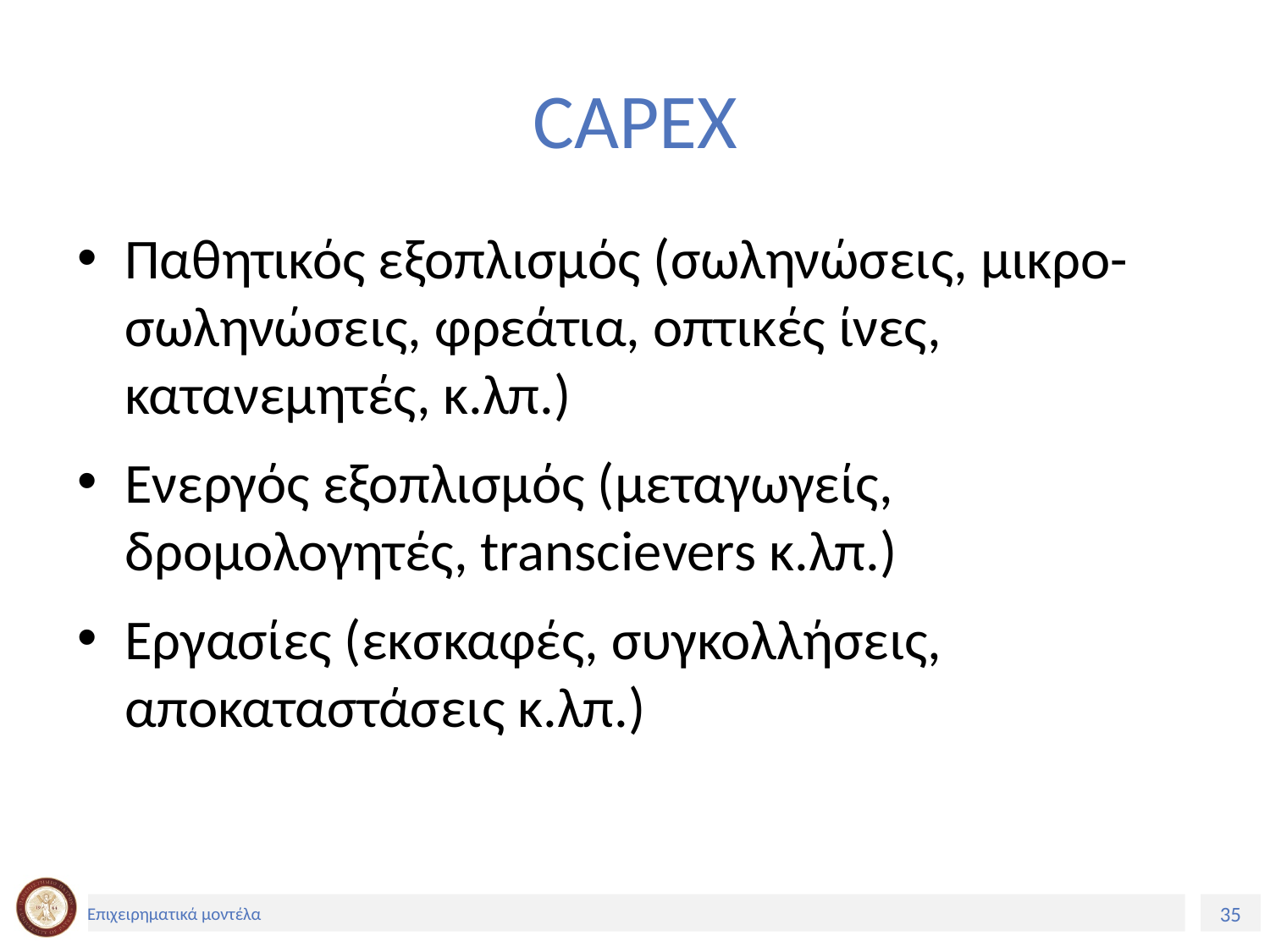

# CAPEX
Παθητικός εξοπλισμός (σωληνώσεις, μικρο-σωληνώσεις, φρεάτια, οπτικές ίνες, κατανεμητές, κ.λπ.)
Ενεργός εξοπλισμός (μεταγωγείς, δρομολογητές, transcievers κ.λπ.)
Εργασίες (εκσκαφές, συγκολλήσεις, αποκαταστάσεις κ.λπ.)